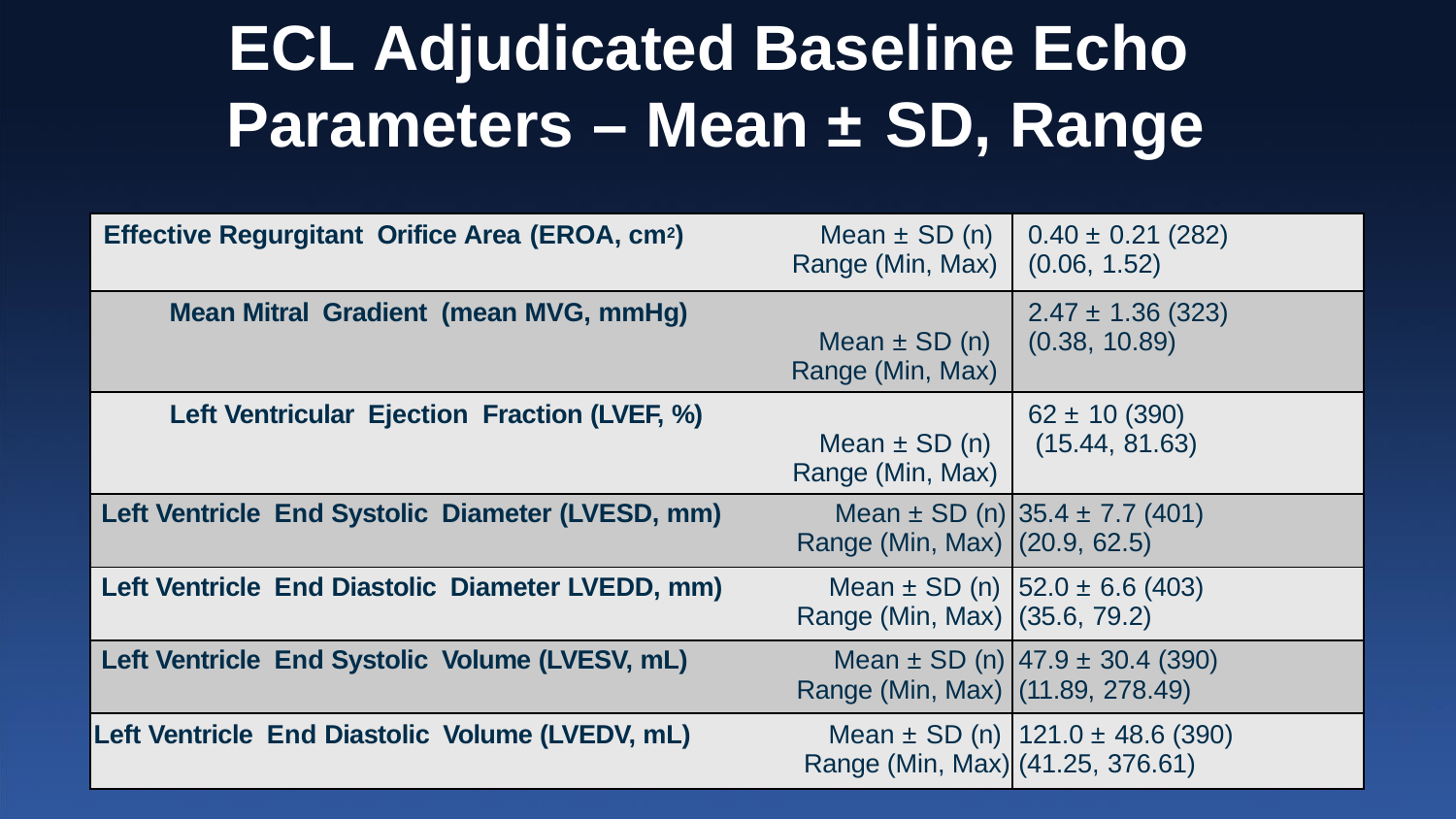

# ECL Adjudicated Baseline Echo  Parameters – Mean ± SD, Range
| Effective Regurgitant Orifice Area (EROA, cm2) Mean ± SD (n) Range (Min, Max) | 0.40 ± 0.21 (282) (0.06, 1.52) |
| --- | --- |
| Mean Mitral Gradient (mean MVG, mmHg) Mean ± SD (n) Range (Min, Max) | 2.47 ± 1.36 (323) (0.38, 10.89) |
| Left Ventricular Ejection Fraction (LVEF, %) Mean ± SD (n) Range (Min, Max) | 62 ± 10 (390) (15.44, 81.63) |
| Left Ventricle End Systolic Diameter (LVESD, mm) Mean ± SD (n) Range (Min, Max) | 35.4 ± 7.7 (401) (20.9, 62.5) |
| Left Ventricle End Diastolic Diameter LVEDD, mm) Mean ± SD (n) Range (Min, Max) | 52.0 ± 6.6 (403) (35.6, 79.2) |
| Left Ventricle End Systolic Volume (LVESV, mL) Mean ± SD (n) Range (Min, Max) | 47.9 ± 30.4 (390) (11.89, 278.49) |
| Left Ventricle End Diastolic Volume (LVEDV, mL) Mean ± SD (n) Range (Min, Max) | 121.0 ± 48.6 (390) (41.25, 376.61) |